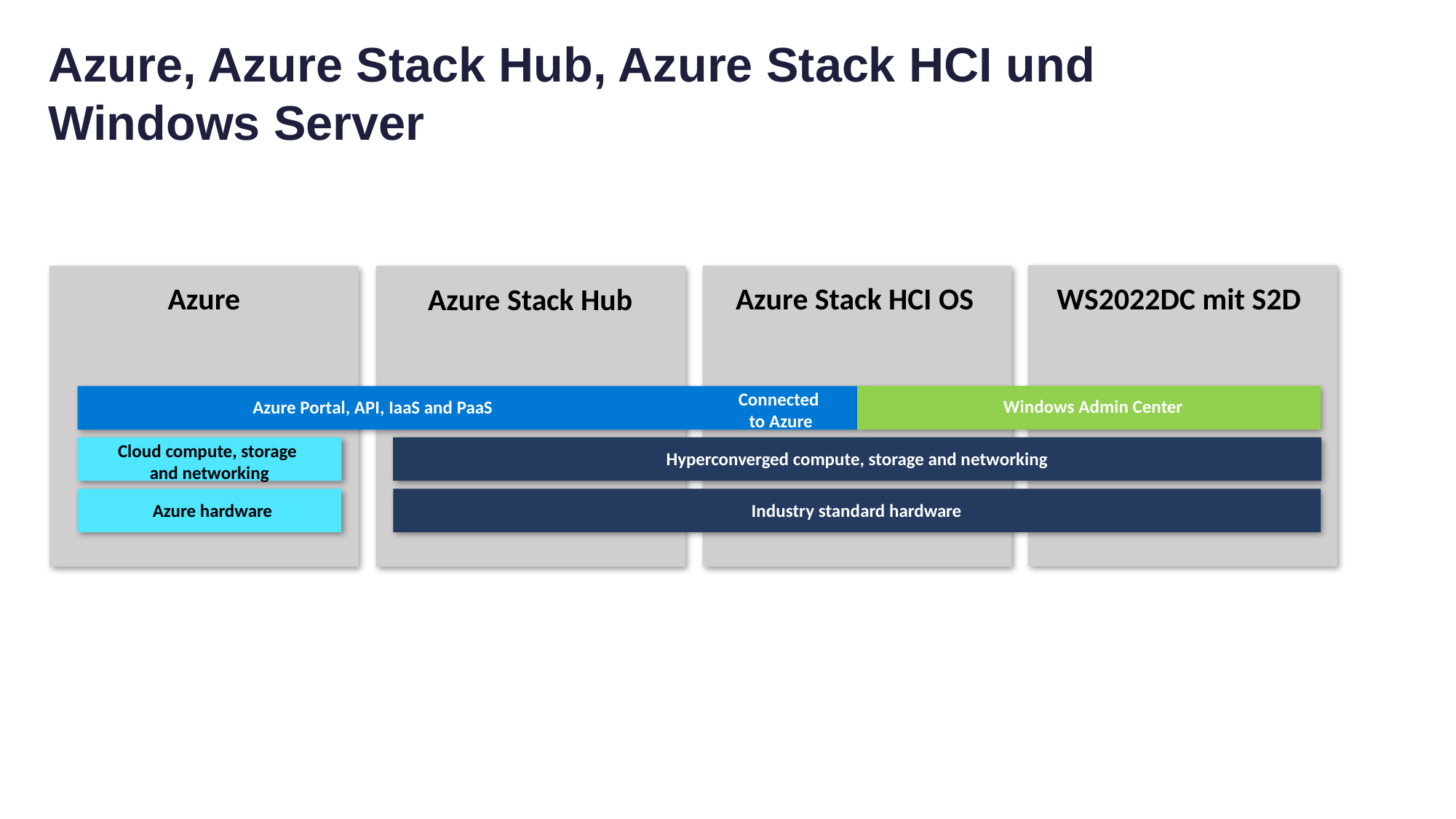

Azure, Azure Stack Hub, Azure Stack HCI und Windows Server

Azure Stack HCI OS
Azure
WS2022DC mit S2D
Azure Stack Hub
Connected
to Azure

Windows Admin Center
Azure Portal, API, IaaS and PaaS
Cloud compute, storage
and networking

Hyperconverged compute, storage and networking

Azure hardware
Industry standard hardware